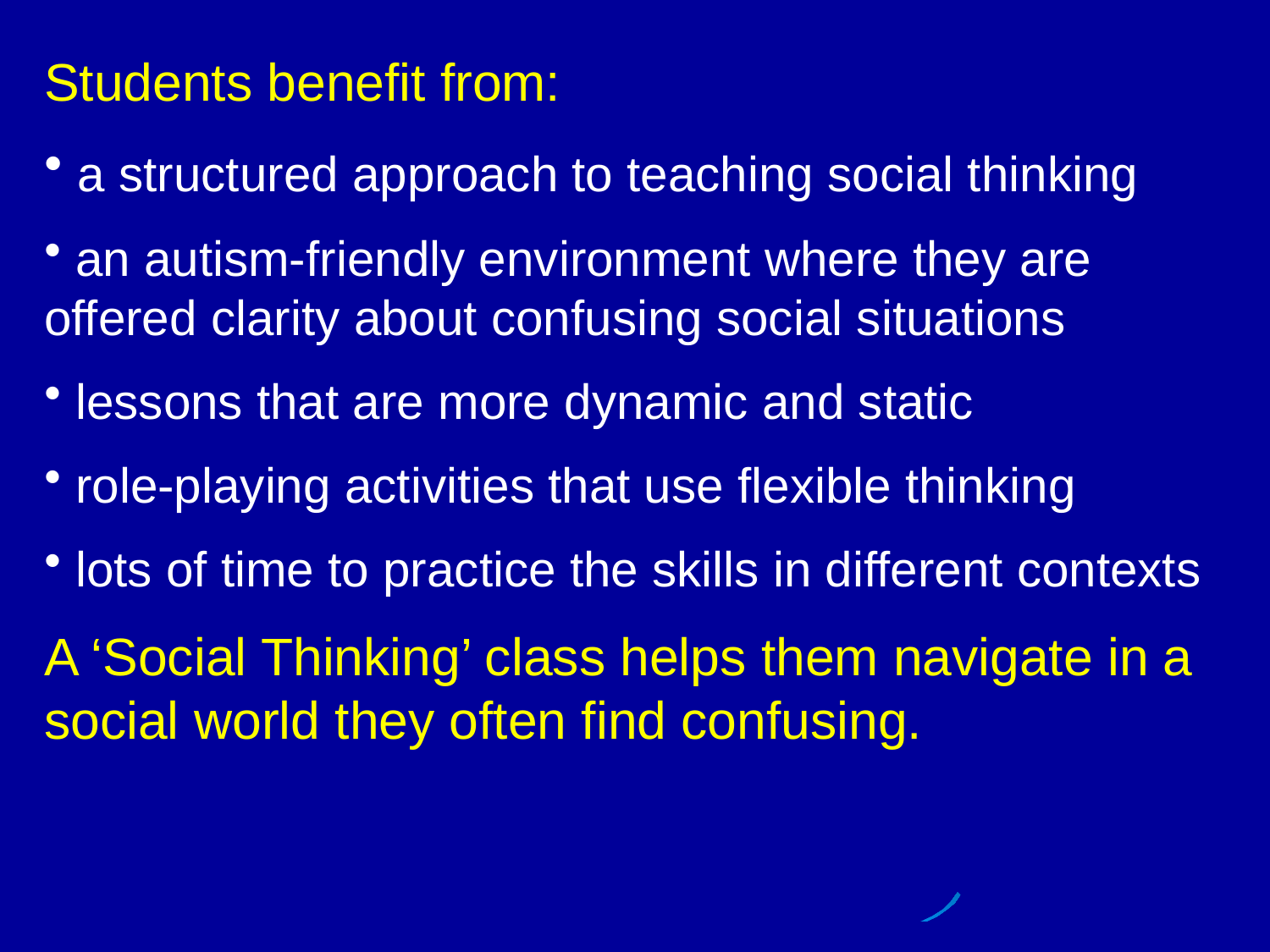

Students benefit from:
 a structured approach to teaching social thinking
 an autism-friendly environment where they are  offered clarity about confusing social situations
 lessons that are more dynamic and static
 role-playing activities that use flexible thinking
 lots of time to practice the skills in different contexts
A ‘Social Thinking’ class helps them navigate in a social world they often find confusing.